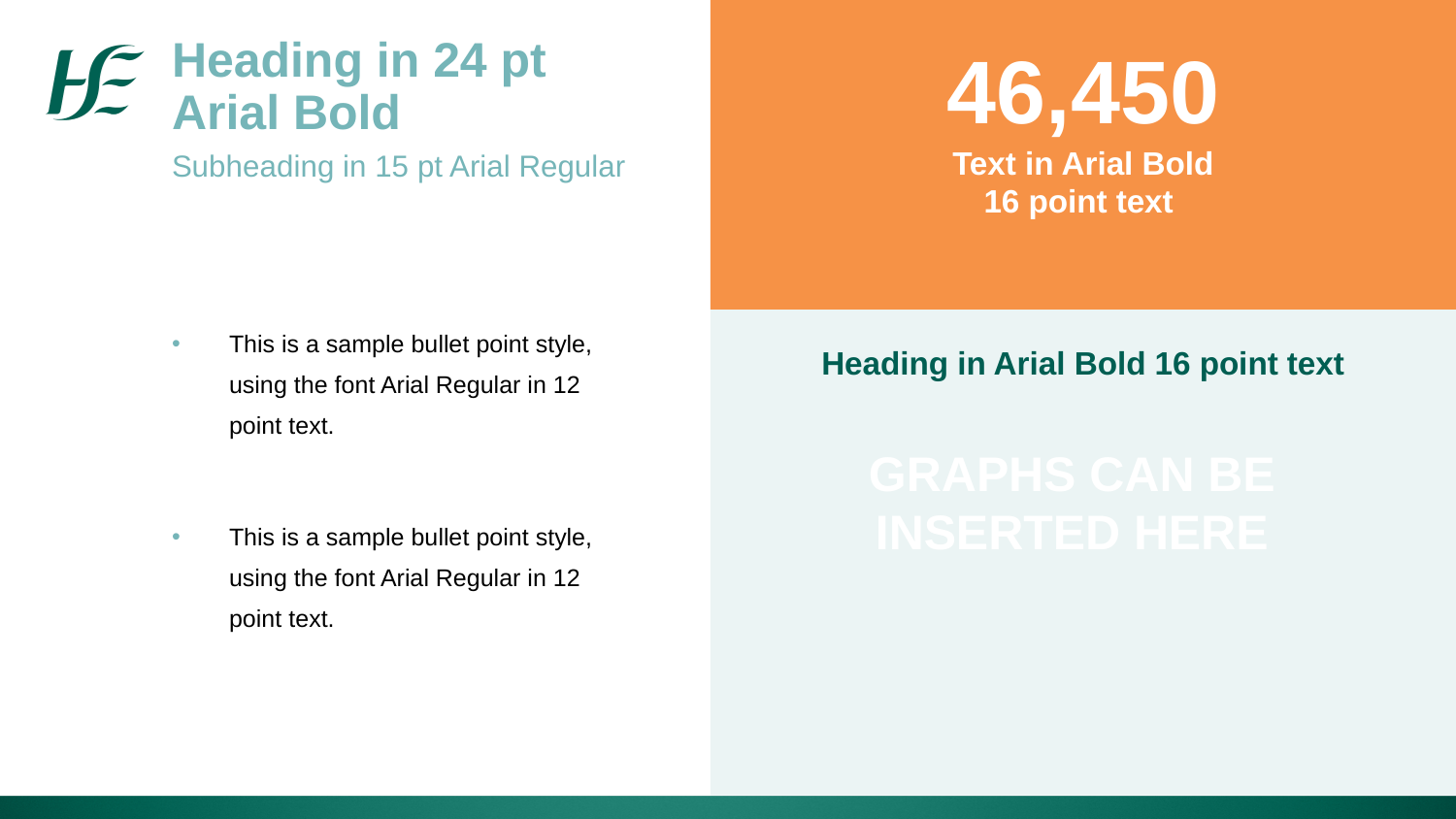

46,450
Heading in 24 pt Arial Bold
Subheading in 15 pt Arial Regular
Text in Arial Bold
16 point text
This is a sample bullet point style, using the font Arial Regular in 12 point text.

This is a sample bullet point style, using the font Arial Regular in 12 point text.

Heading in Arial Bold 16 point text
GRAPHS CAN BE
INSERTED HERE